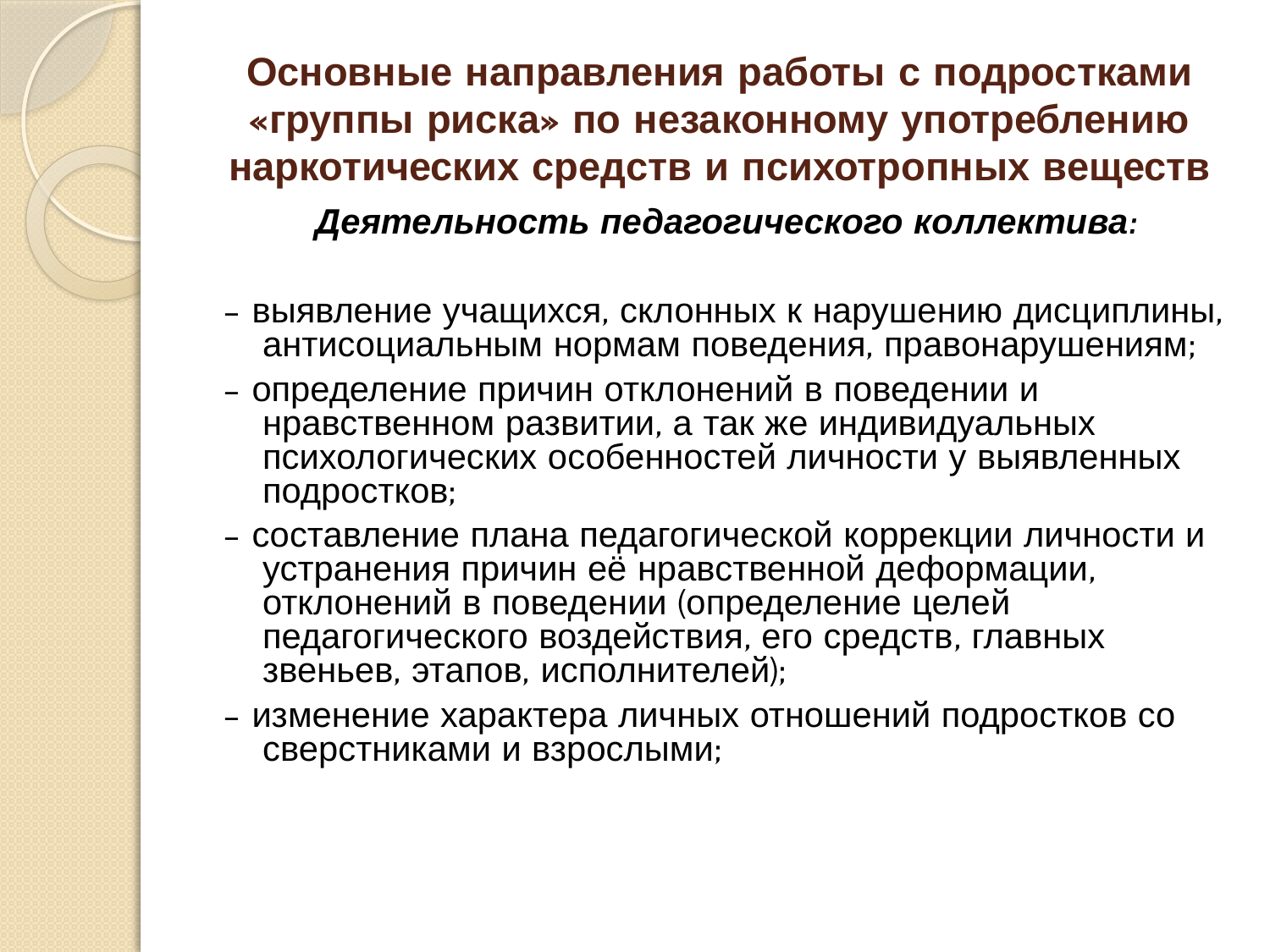

# Основные направления работы с подростками «группы риска» по незаконному употреблению наркотических средств и психотропных веществ
Деятельность педагогического коллектива:

– выявление учащихся, склонных к нарушению дисциплины, антисоциальным нормам поведения, правонарушениям;
– определение причин отклонений в поведении и нравственном развитии, а так же индивидуальных психологических особенностей личности у выявленных подростков;
– составление плана педагогической коррекции личности и устранения причин её нравственной деформации, отклонений в поведении (определение целей педагогического воздействия, его средств, главных звеньев, этапов, исполнителей);
– изменение характера личных отношений подростков со сверстниками и взрослыми;